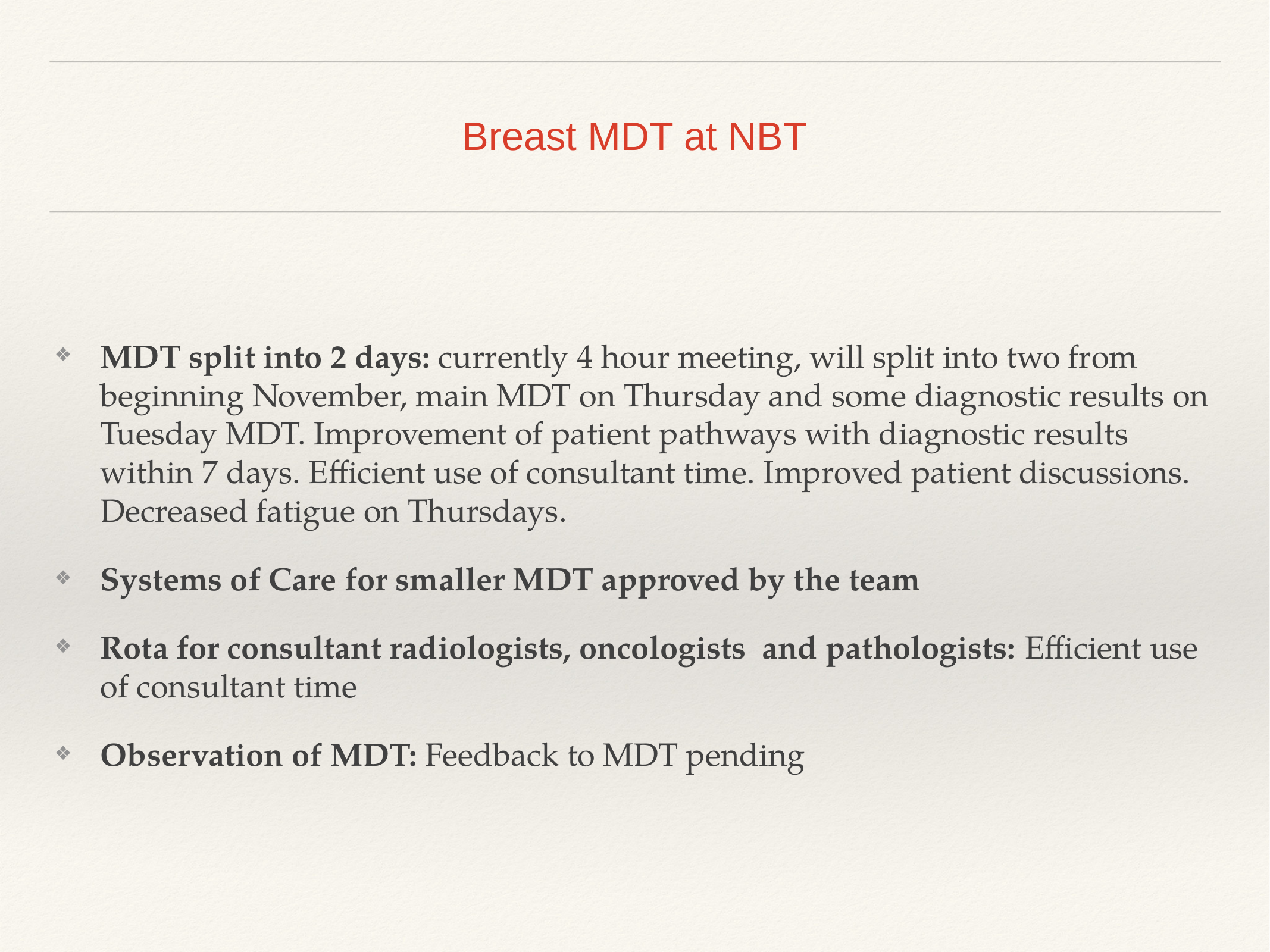

# Breast MDT at NBT
MDT split into 2 days: currently 4 hour meeting, will split into two from beginning November, main MDT on Thursday and some diagnostic results on Tuesday MDT. Improvement of patient pathways with diagnostic results within 7 days. Efficient use of consultant time. Improved patient discussions. Decreased fatigue on Thursdays.
Systems of Care for smaller MDT approved by the team
Rota for consultant radiologists, oncologists  and pathologists: Efficient use of consultant time
Observation of MDT: Feedback to MDT pending